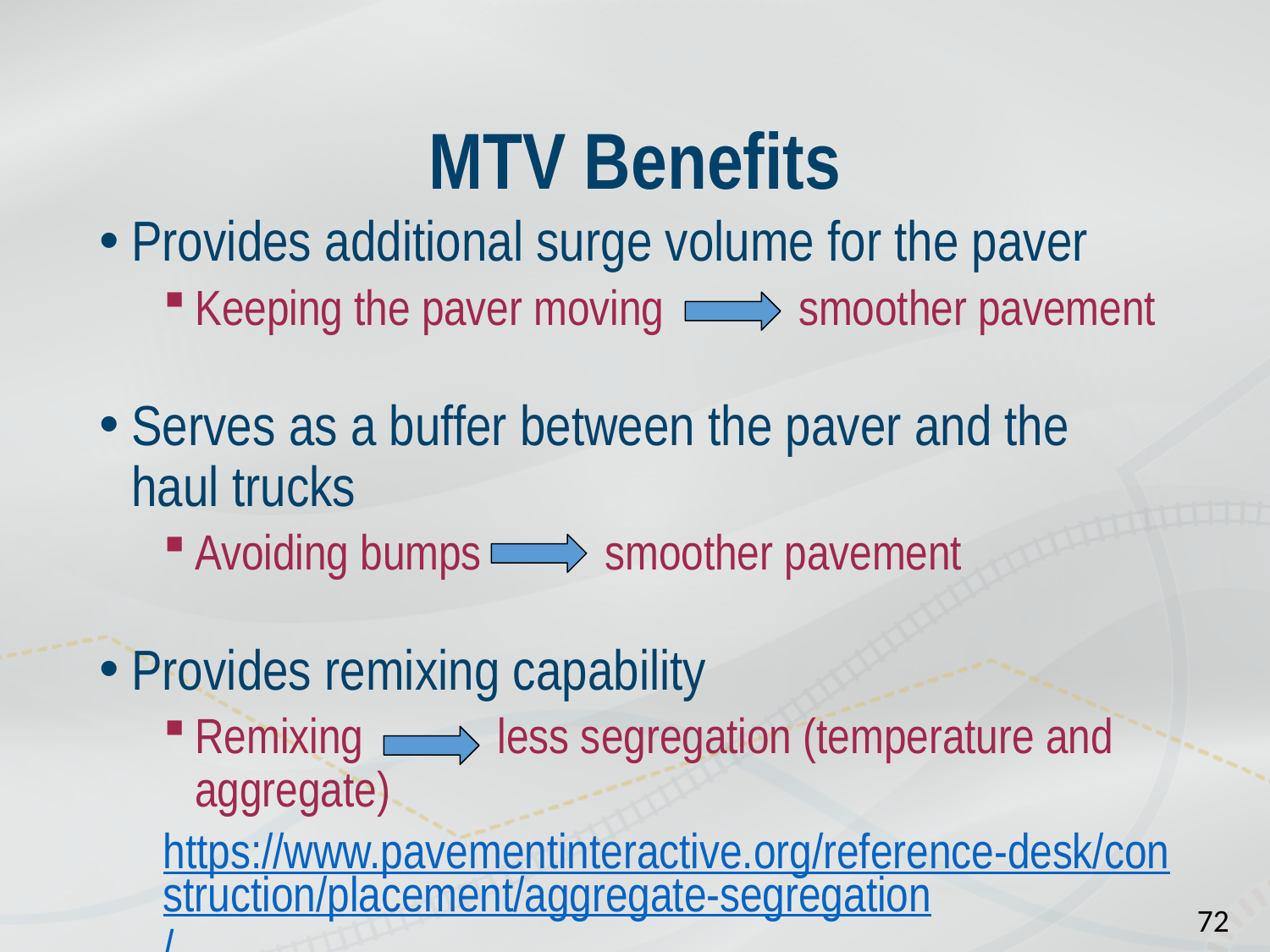

# MTV Benefits
Provides additional surge volume for the paver
Keeping the paver moving            smoother pavement

Serves as a buffer between the paver and the haul trucks
Avoiding bumps           smoother pavement

Provides remixing capability
Remixing            less segregation (temperature and aggregate)
https://www.pavementinteractive.org/reference-desk/construction/placement/aggregate-segregation/

72